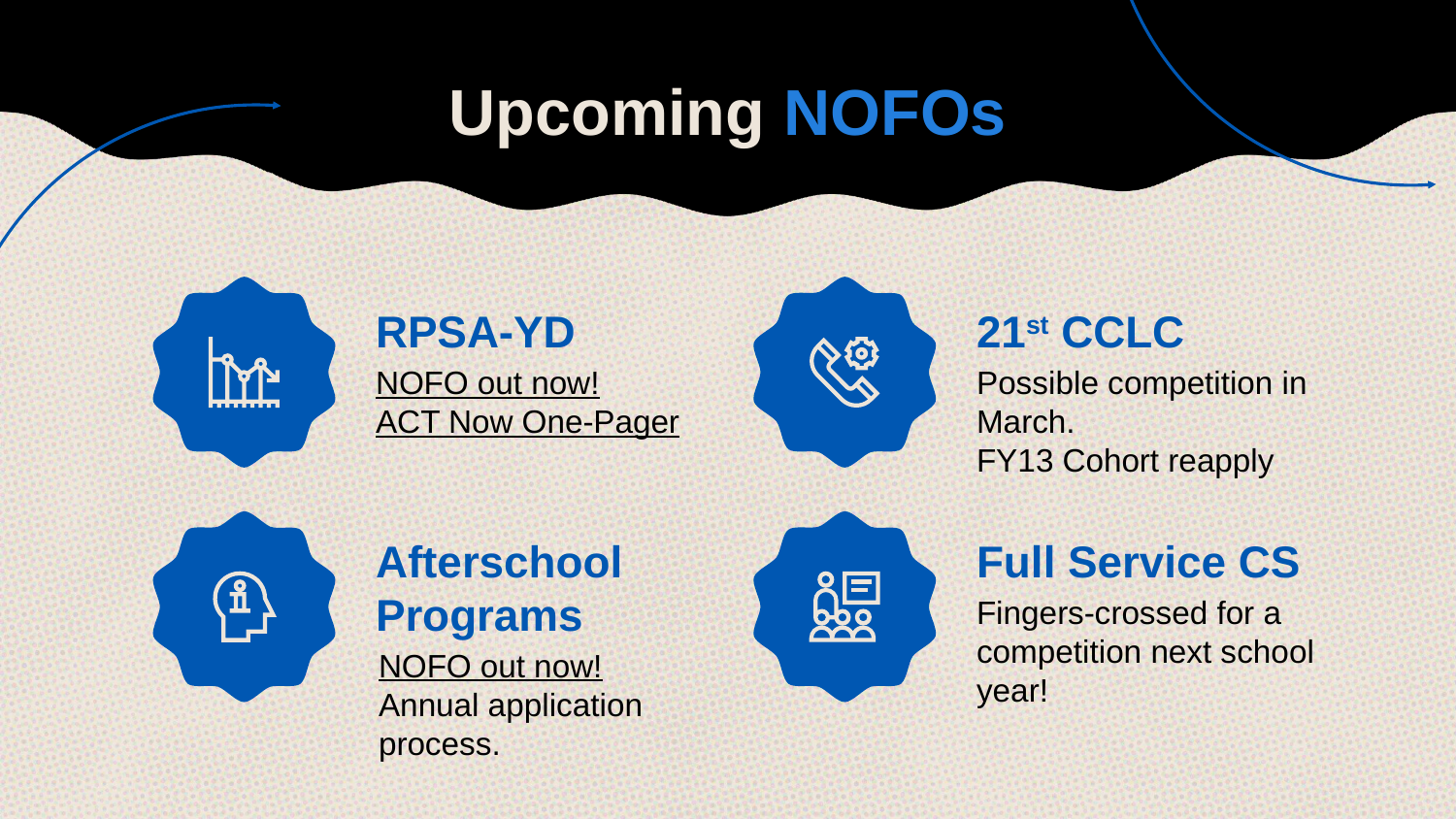

# Upcoming NOFOs

RPSA-YD
21st CCLC

Possible competition in March.
FY13 Cohort reapply
NOFO out now!
ACT Now One-Pager

Afterschool Programs
Full Service CS

Fingers-crossed for a competition next school year!
NOFO out now!
Annual application process.